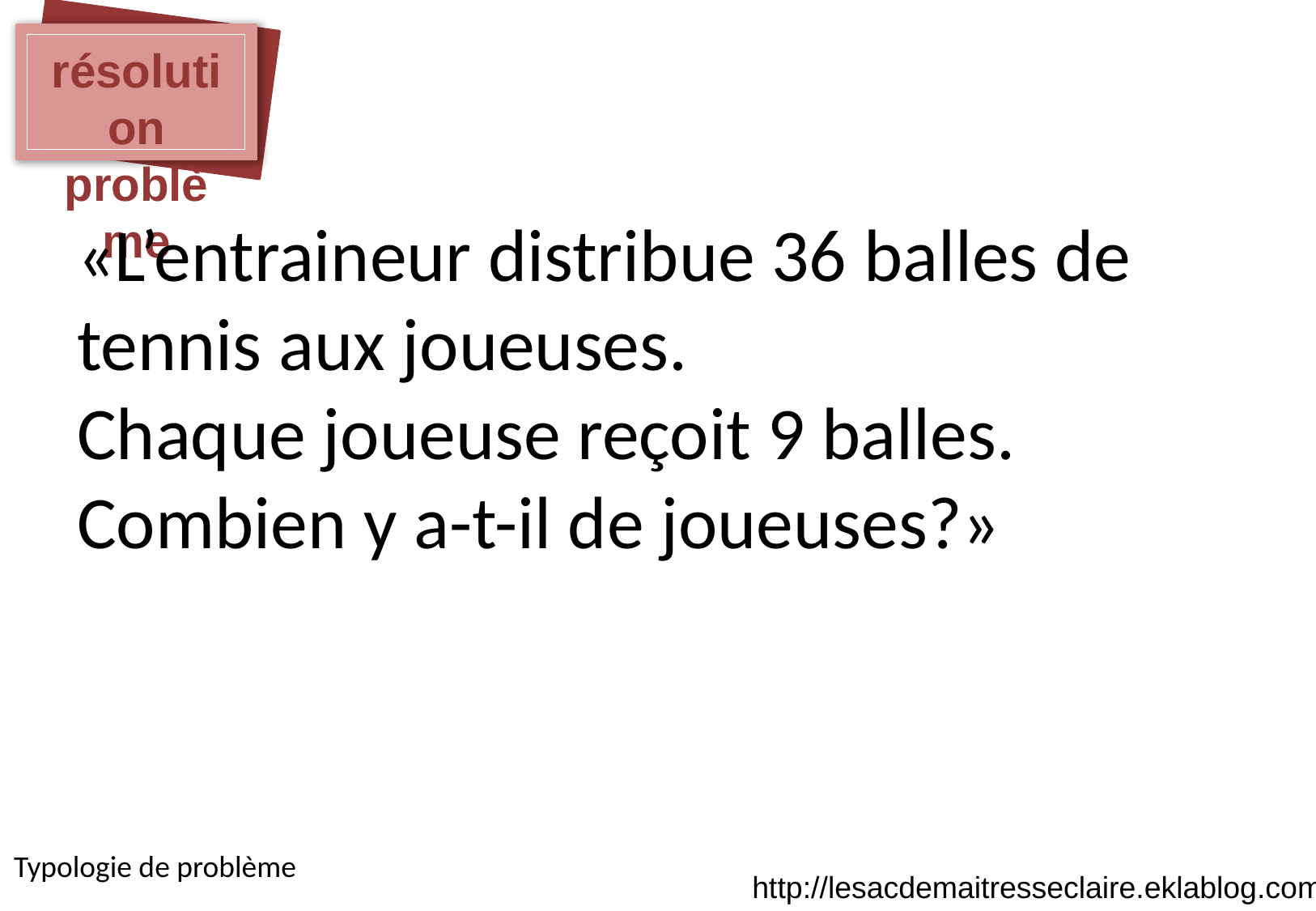

résolution
problème
«L’entraineur distribue 36 balles de tennis aux joueuses.
Chaque joueuse reçoit 9 balles.
Combien y a-t-il de joueuses?»
Typologie de problème